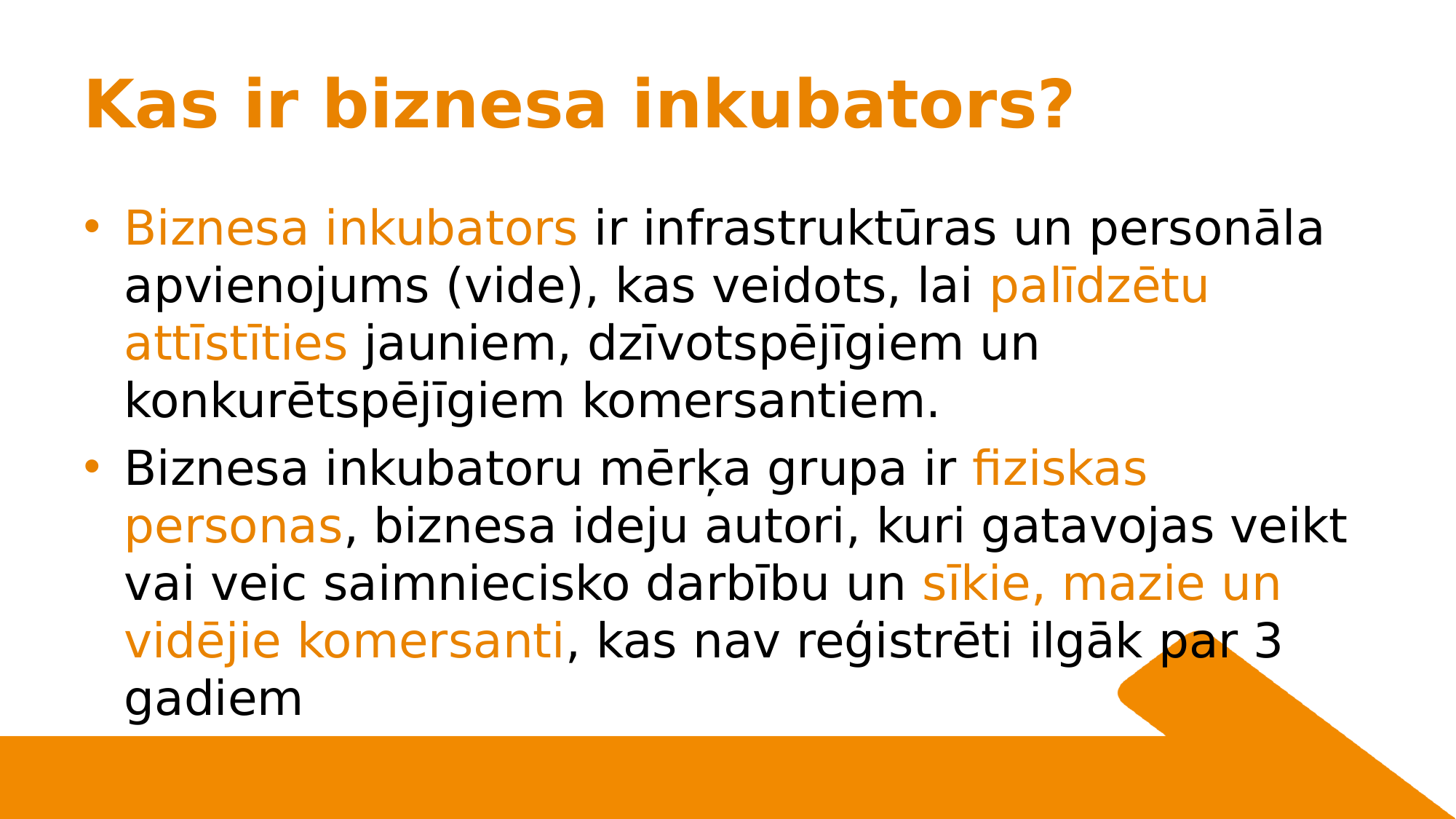

# Kas ir biznesa inkubators?
Biznesa inkubators ir infrastruktūras un personāla apvienojums (vide), kas veidots, lai palīdzētu attīstīties jauniem, dzīvotspējīgiem un konkurētspējīgiem komersantiem.
Biznesa inkubatoru mērķa grupa ir fiziskas personas, biznesa ideju autori, kuri gatavojas veikt vai veic saimniecisko darbību un sīkie, mazie un vidējie komersanti, kas nav reģistrēti ilgāk par 3 gadiem